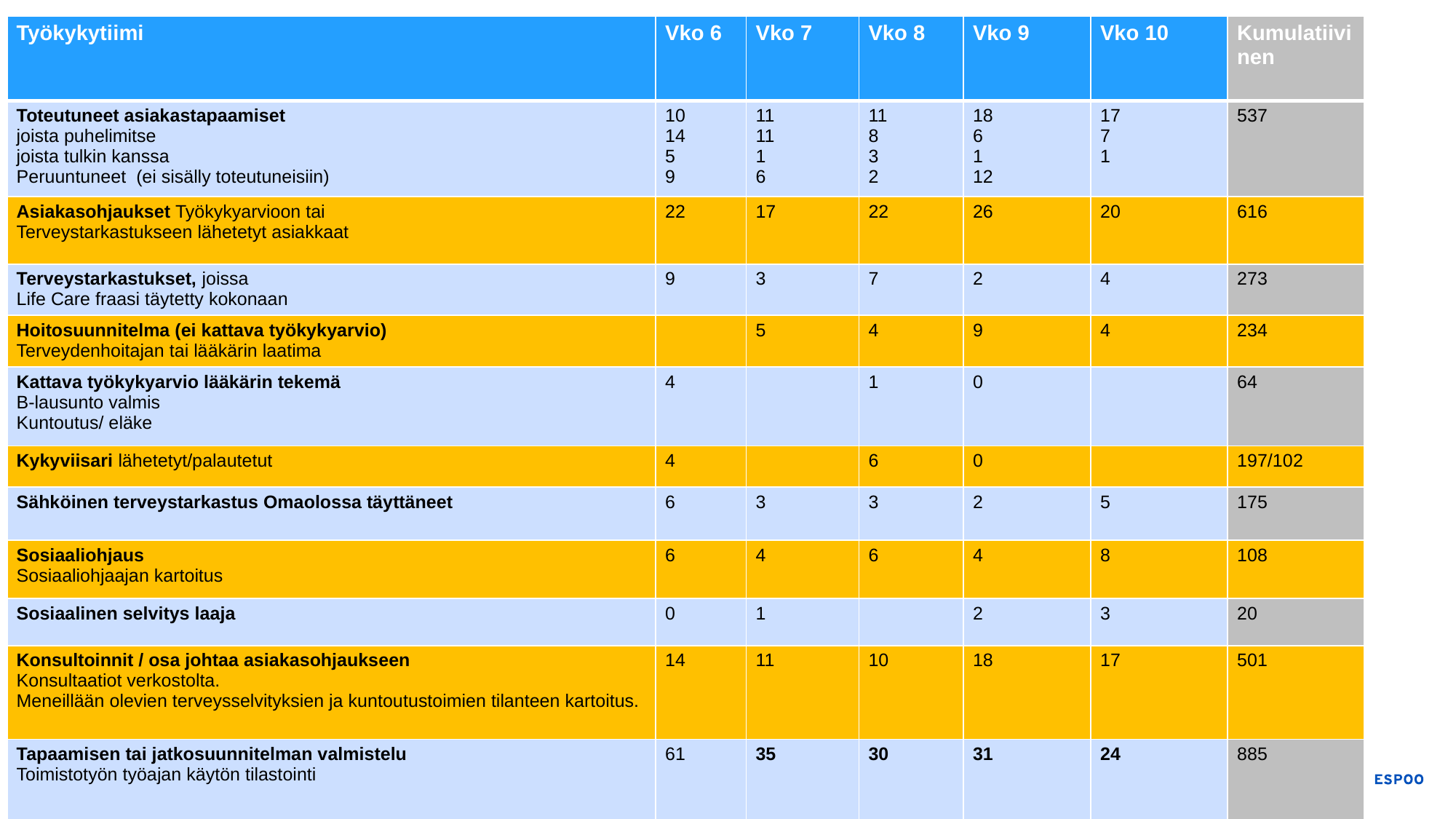

| Työkykytiimi | Vko 6 | Vko 7 | Vko 8 | Vko 9 | Vko 10 | Kumulatiivinen |
| --- | --- | --- | --- | --- | --- | --- |
| Toteutuneet asiakastapaamiset joista puhelimitse joista tulkin kanssa Peruuntuneet  (ei sisälly toteutuneisiin) | 10 14 5 9 | 11 11 1 6 | 11 8 3 2 | 18 6 1 12 | 17 7 1 | 537 |
| Asiakasohjaukset Työkykyarvioon tai  Terveystarkastukseen lähetetyt asiakkaat | 22 | 17 | 22 | 26 | 20 | 616 |
| Terveystarkastukset, joissa Life Care fraasi täytetty kokonaan | 9 | 3 | 7 | 2 | 4 | 273 |
| Hoitosuunnitelma (ei kattava työkykyarvio) Terveydenhoitajan tai lääkärin laatima |  | 5 | 4 | 9 | 4 | 234 |
| Kattava työkykyarvio lääkärin tekemä B-lausunto valmis Kuntoutus/ eläke | 4 |  | 1 | 0 |  | 64 |
| Kykyviisari lähetetyt/palautetut | 4 |  | 6 | 0 |  | 197/102 |
| Sähköinen terveystarkastus Omaolossa täyttäneet | 6 | 3 | 3 | 2 | 5 | 175 |
| Sosiaaliohjaus Sosiaaliohjaajan kartoitus | 6 | 4 | 6 | 4 | 8 | 108 |
| Sosiaalinen selvitys laaja | 0 | 1 |  | 2 | 3 | 20 |
| Konsultoinnit / osa johtaa asiakasohjaukseen Konsultaatiot verkostolta.  Meneillään olevien terveysselvityksien ja kuntoutustoimien tilanteen kartoitus. | 14 | 11 | 10 | 18 | 17 | 501 |
| Tapaamisen tai jatkosuunnitelman valmistelu  Toimistotyön työajan käytön tilastointi | 61 | 35 | 30 | 31 | 24 | 885 |
1